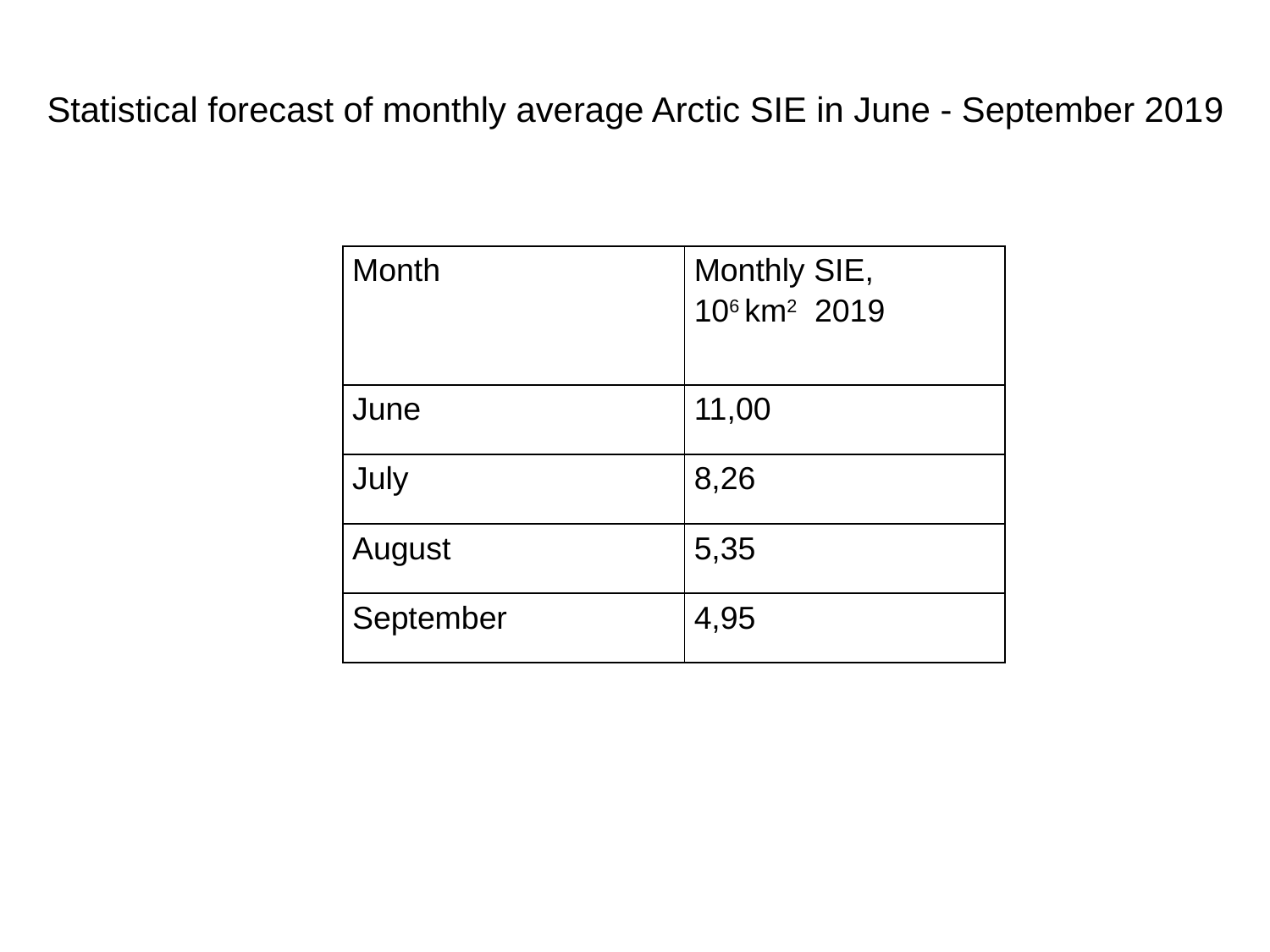

Statistical forecast of monthly average Arctic SIE in June - September 2019
| Month | Monthly SIE, 106 km2 2019 |
| --- | --- |
| June | 11,00 |
| July | 8,26 |
| August | 5,35 |
| September | 4,95 |